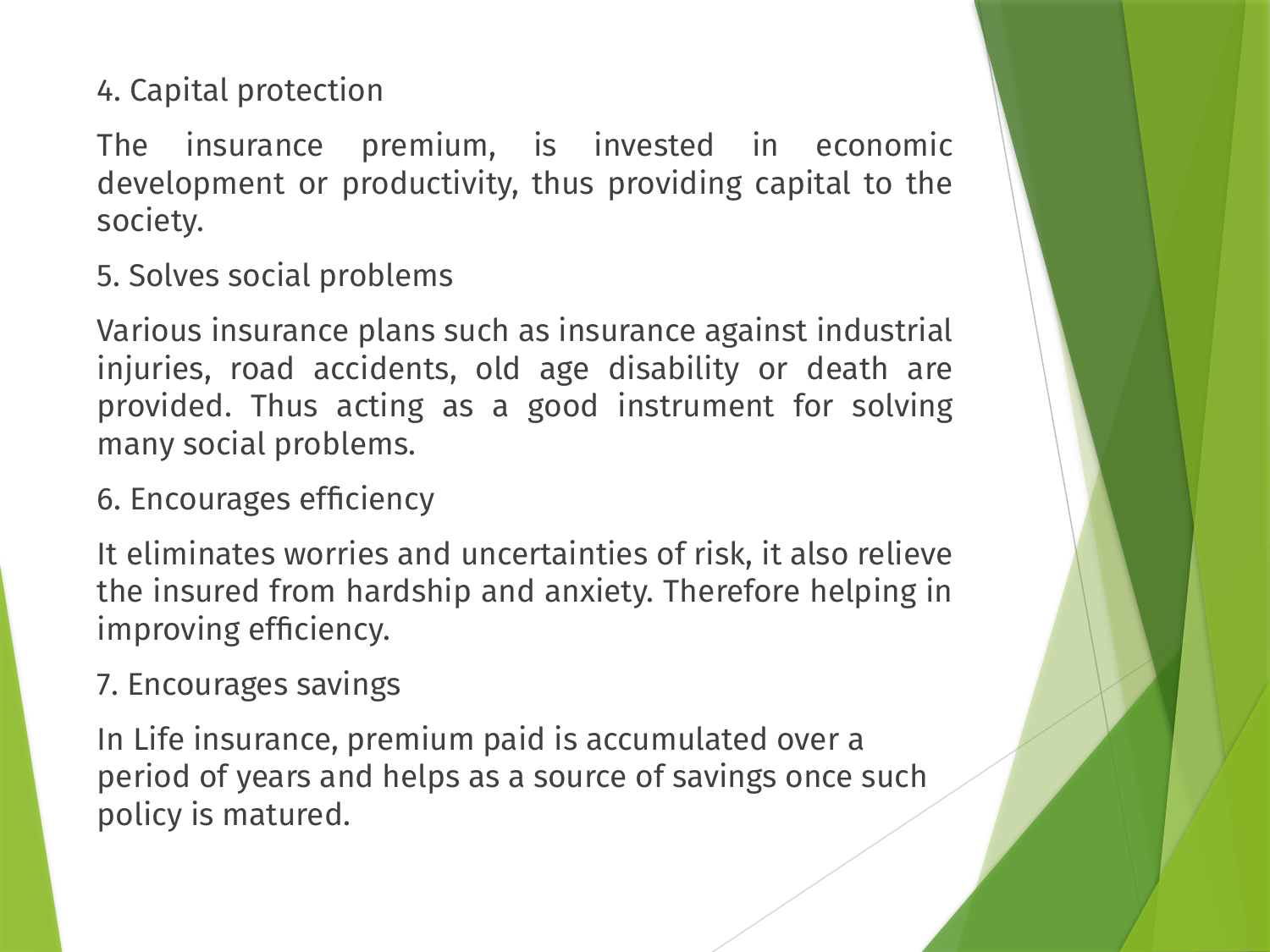

4. Capital protection
The insurance premium, is invested in economic development or productivity, thus providing capital to the society.
5. Solves social problems
Various insurance plans such as insurance against industrial injuries, road accidents, old age disability or death are provided. Thus acting as a good instrument for solving many social problems.
6. Encourages efficiency
It eliminates worries and uncertainties of risk, it also relieve the insured from hardship and anxiety. Therefore helping in improving efficiency.
7. Encourages savings
In Life insurance, premium paid is accumulated over a period of years and helps as a source of savings once such policy is matured.